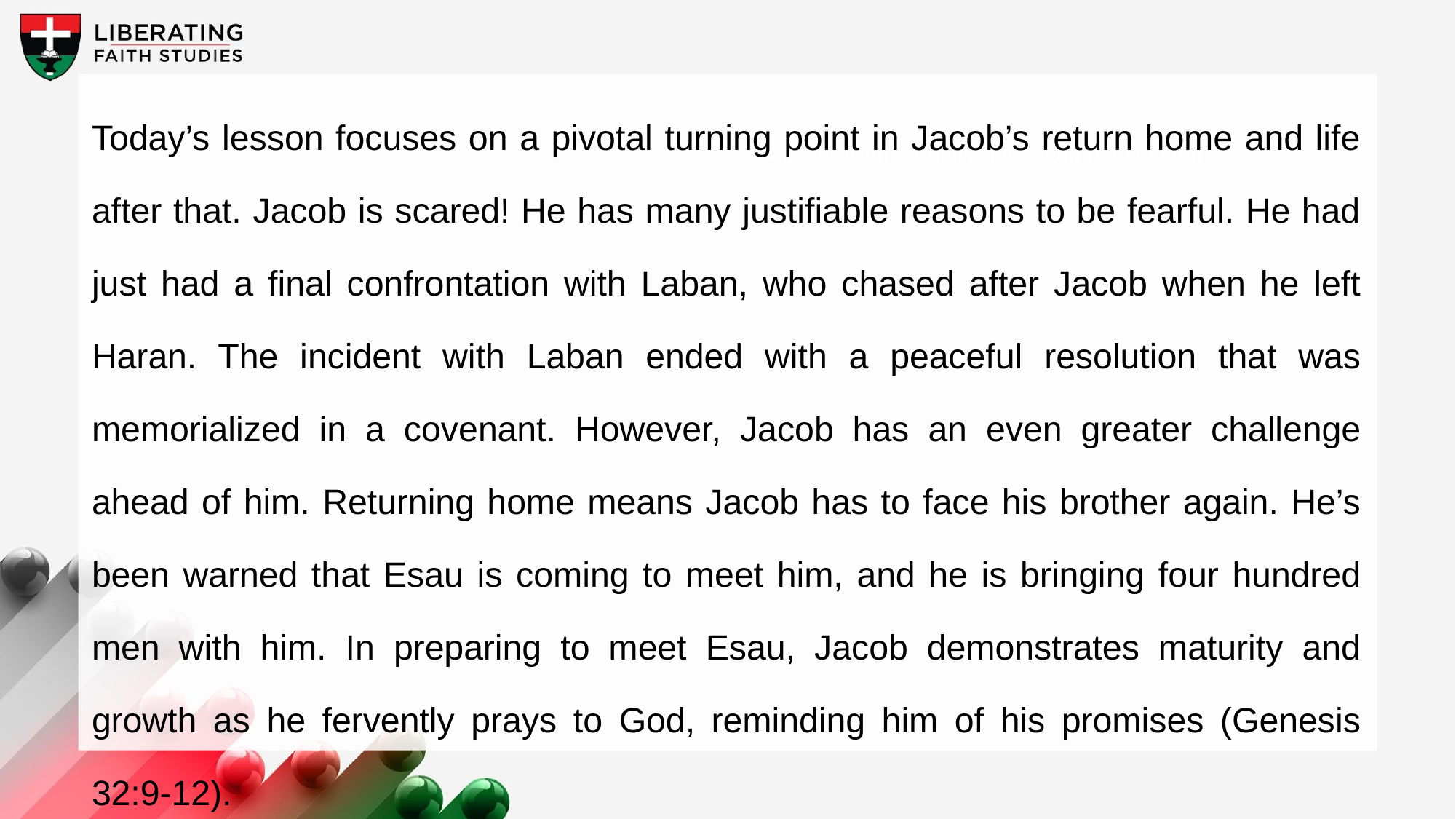

Today’s lesson focuses on a pivotal turning point in Jacob’s return home and life after that. Jacob is scared! He has many justifiable reasons to be fearful. He had just had a final confrontation with Laban, who chased after Jacob when he left Haran. The incident with Laban ended with a peaceful resolution that was memorialized in a covenant. However, Jacob has an even greater challenge ahead of him. Returning home means Jacob has to face his brother again. He’s been warned that Esau is coming to meet him, and he is bringing four hundred men with him. In preparing to meet Esau, Jacob demonstrates maturity and growth as he fervently prays to God, reminding him of his promises (Genesis 32:9-12).
A wonderful serenity has taken possession